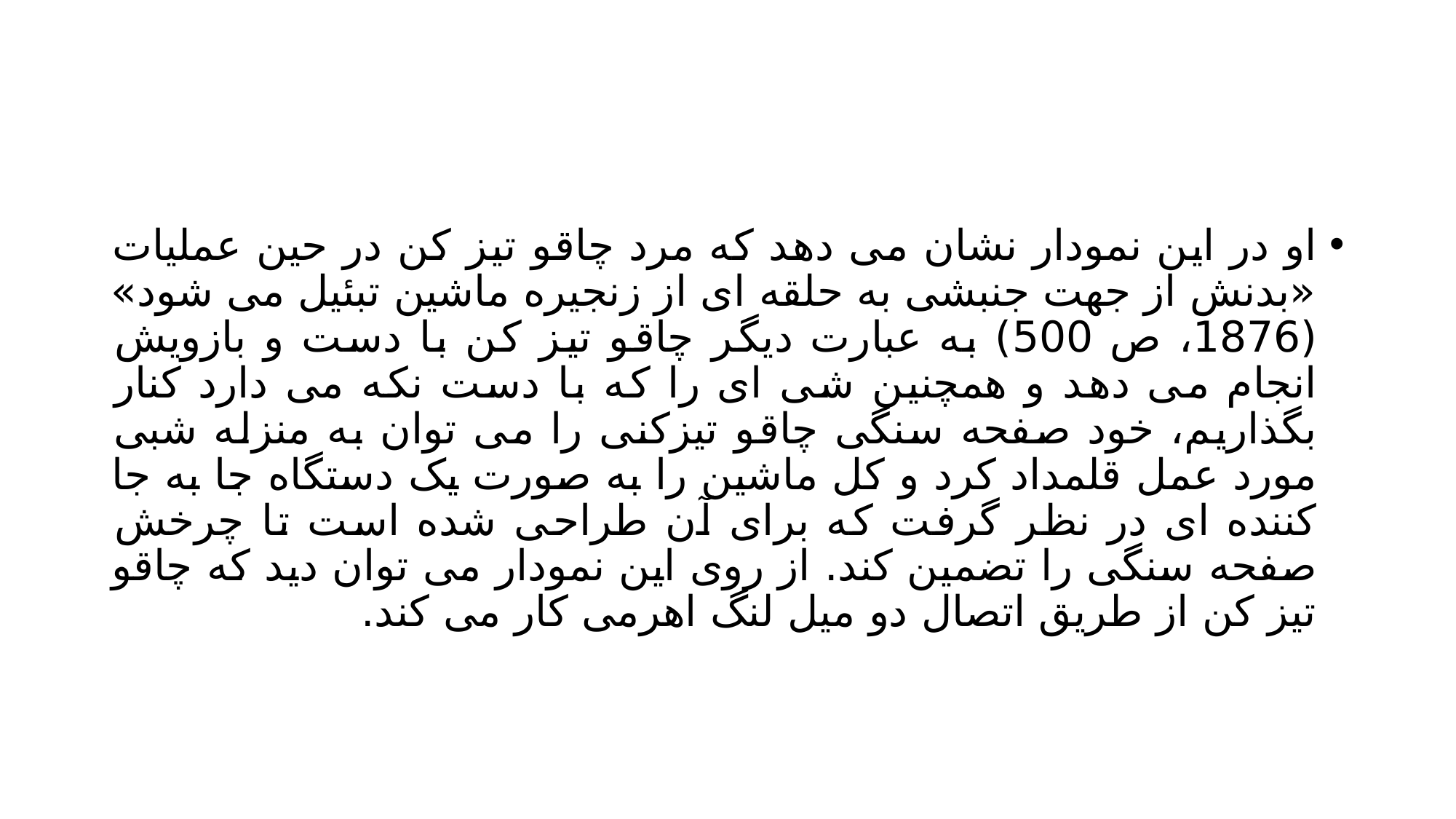

#
او در این نمودار نشان می دهد که مرد چاقو تیز کن در حین عملیات «بدنش از جهت جنبشی به حلقه ای از زنجیره ماشین تبئیل می شود» (1876، ص 500) به عبارت دیگر چاقو تیز کن با دست و بازویش انجام می دهد و همچنین شی ای را که با دست نکه می دارد کنار بگذاریم، خود صفحه سنگی چاقو تیزکنی را می توان به منزله شبی مورد عمل قلمداد کرد و کل ماشین را به صورت یک دستگاه جا به جا کننده ای در نظر گرفت که برای آن طراحی شده است تا چرخش صفحه سنگی را تضمین کند. از روی این نمودار می توان دید که چاقو تیز کن از طریق اتصال دو میل لنگ اهرمی کار می کند.